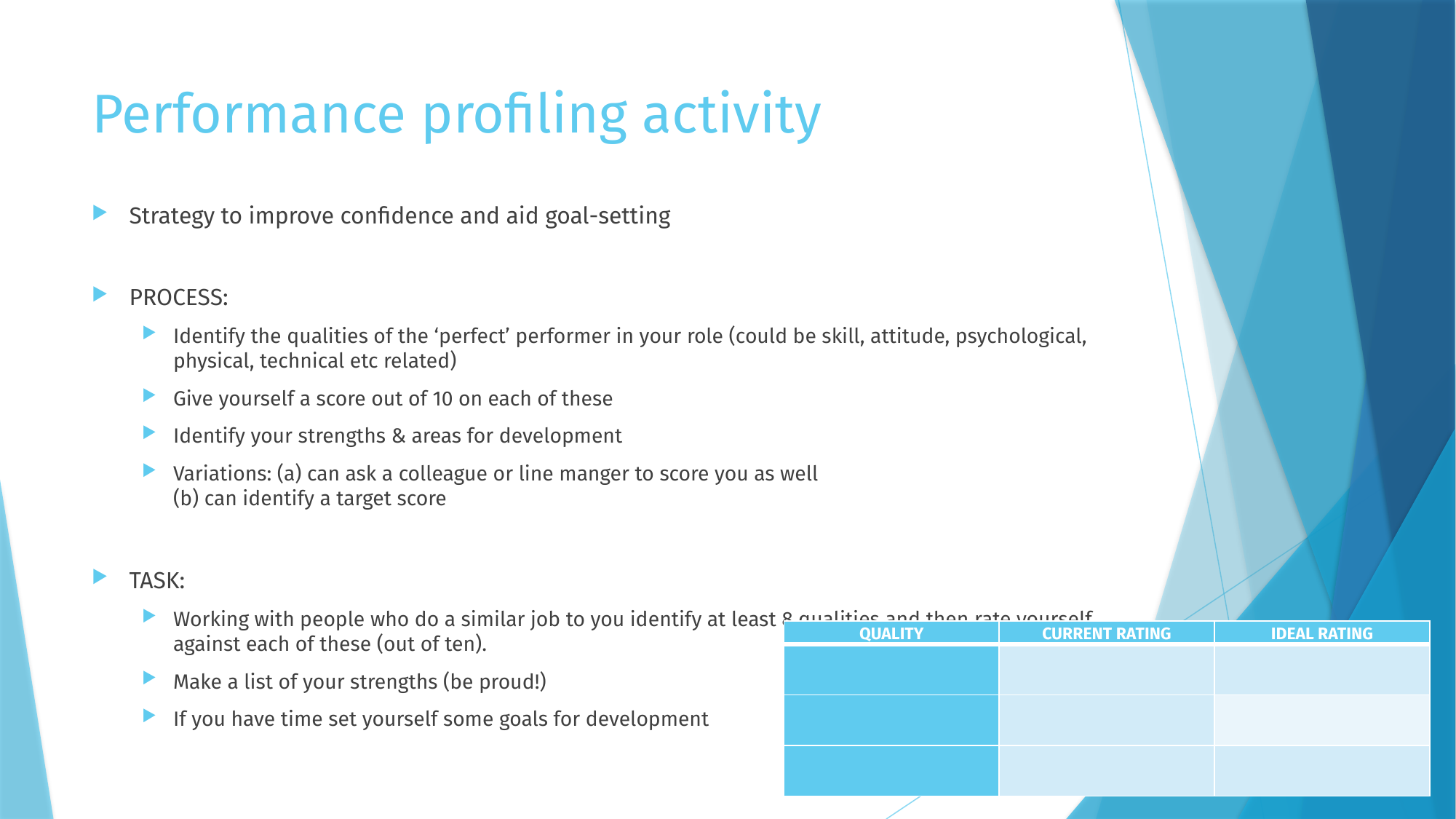

# Performance profiling activity
Strategy to improve confidence and aid goal-setting

PROCESS:
Identify the qualities of the ‘perfect’ performer in your role (could be skill, attitude, psychological, physical, technical etc related)
Give yourself a score out of 10 on each of these
Identify your strengths & areas for development
Variations: (a) can ask a colleague or line manger to score you as well
(b) can identify a target score

TASK:
Working with people who do a similar job to you identify at least 8 qualities and then rate yourself against each of these (out of ten).
Make a list of your strengths (be proud!)
If you have time set yourself some goals for development

| QUALITY | CURRENT RATING | IDEAL RATING |
| --- | --- | --- |
|  |  |  |
|  |  |  |
|  |  |  |